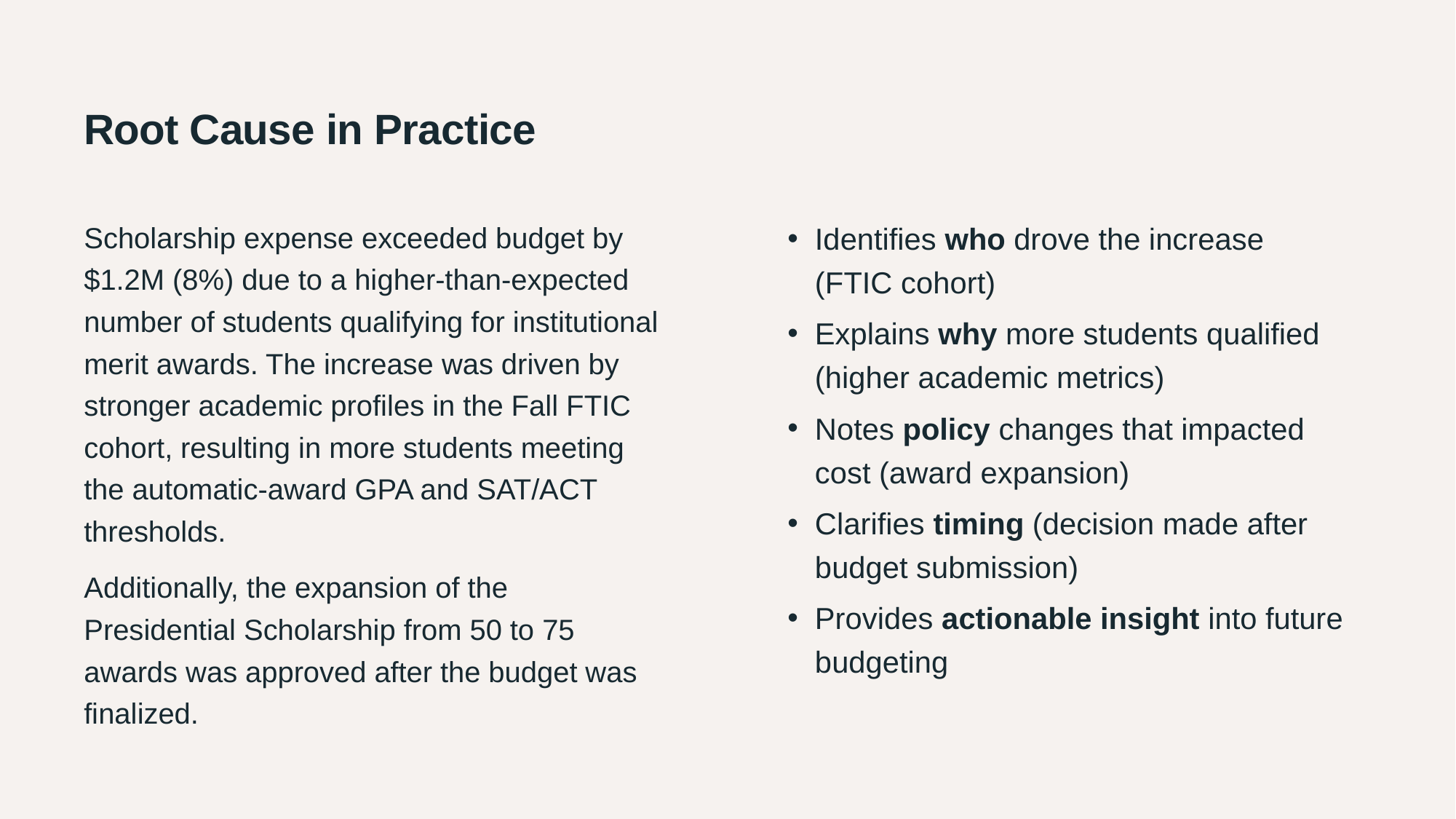

# Root Cause in Practice
Scholarship expense exceeded budget by $1.2M (8%) due to a higher-than-expected number of students qualifying for institutional merit awards. The increase was driven by stronger academic profiles in the Fall FTIC cohort, resulting in more students meeting the automatic‑award GPA and SAT/ACT thresholds.
Additionally, the expansion of the Presidential Scholarship from 50 to 75 awards was approved after the budget was finalized.

Identifies who drove the increase (FTIC cohort)
Explains why more students qualified (higher academic metrics)
Notes policy changes that impacted cost (award expansion)
Clarifies timing (decision made after budget submission)
Provides actionable insight into future budgeting